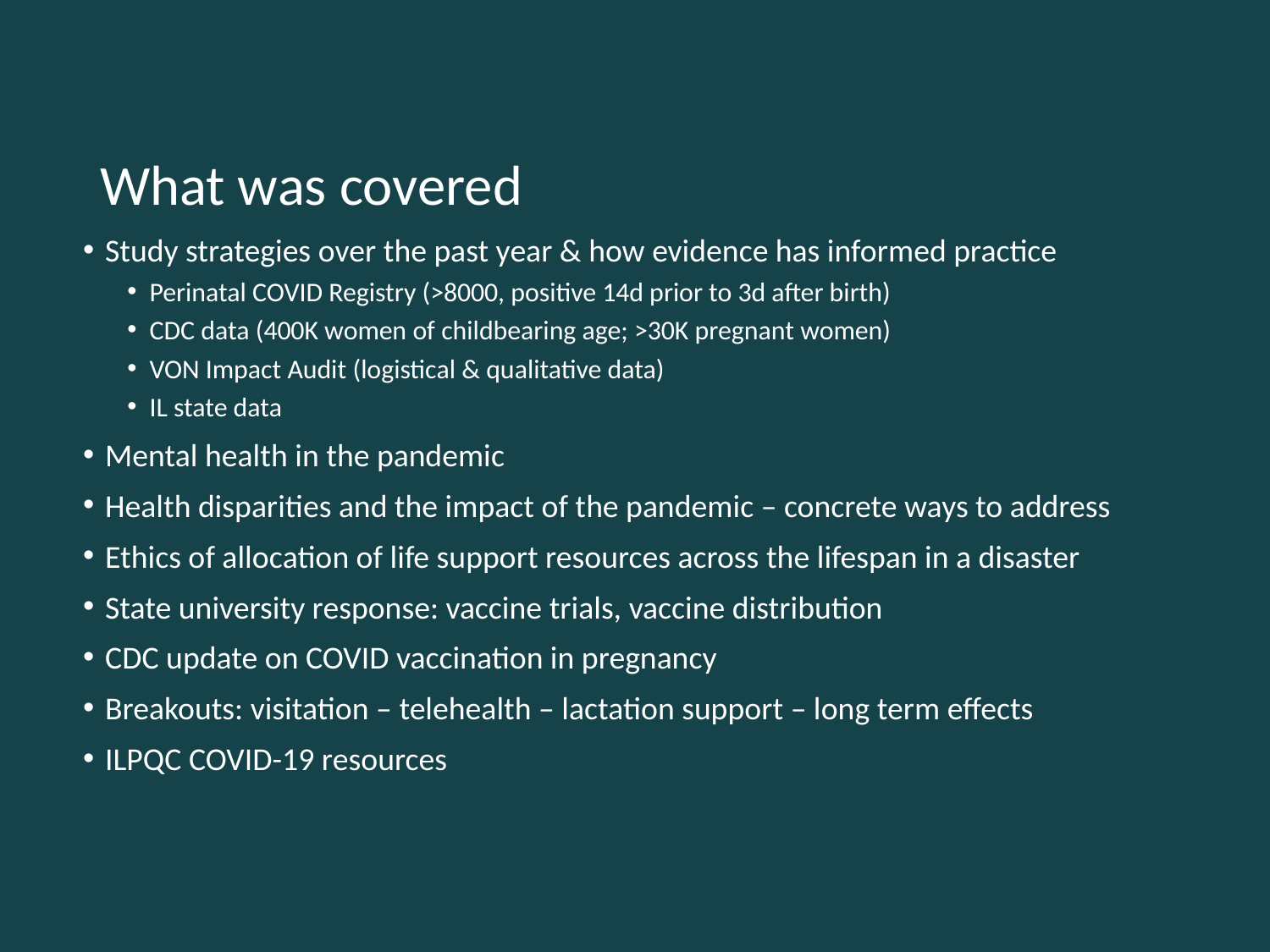

# What was covered
Study strategies over the past year & how evidence has informed practice
Perinatal COVID Registry (>8000, positive 14d prior to 3d after birth)
CDC data (400K women of childbearing age; >30K pregnant women)
VON Impact Audit (logistical & qualitative data)
IL state data
Mental health in the pandemic
Health disparities and the impact of the pandemic – concrete ways to address
Ethics of allocation of life support resources across the lifespan in a disaster
State university response: vaccine trials, vaccine distribution
CDC update on COVID vaccination in pregnancy
Breakouts: visitation – telehealth – lactation support – long term effects
ILPQC COVID-19 resources